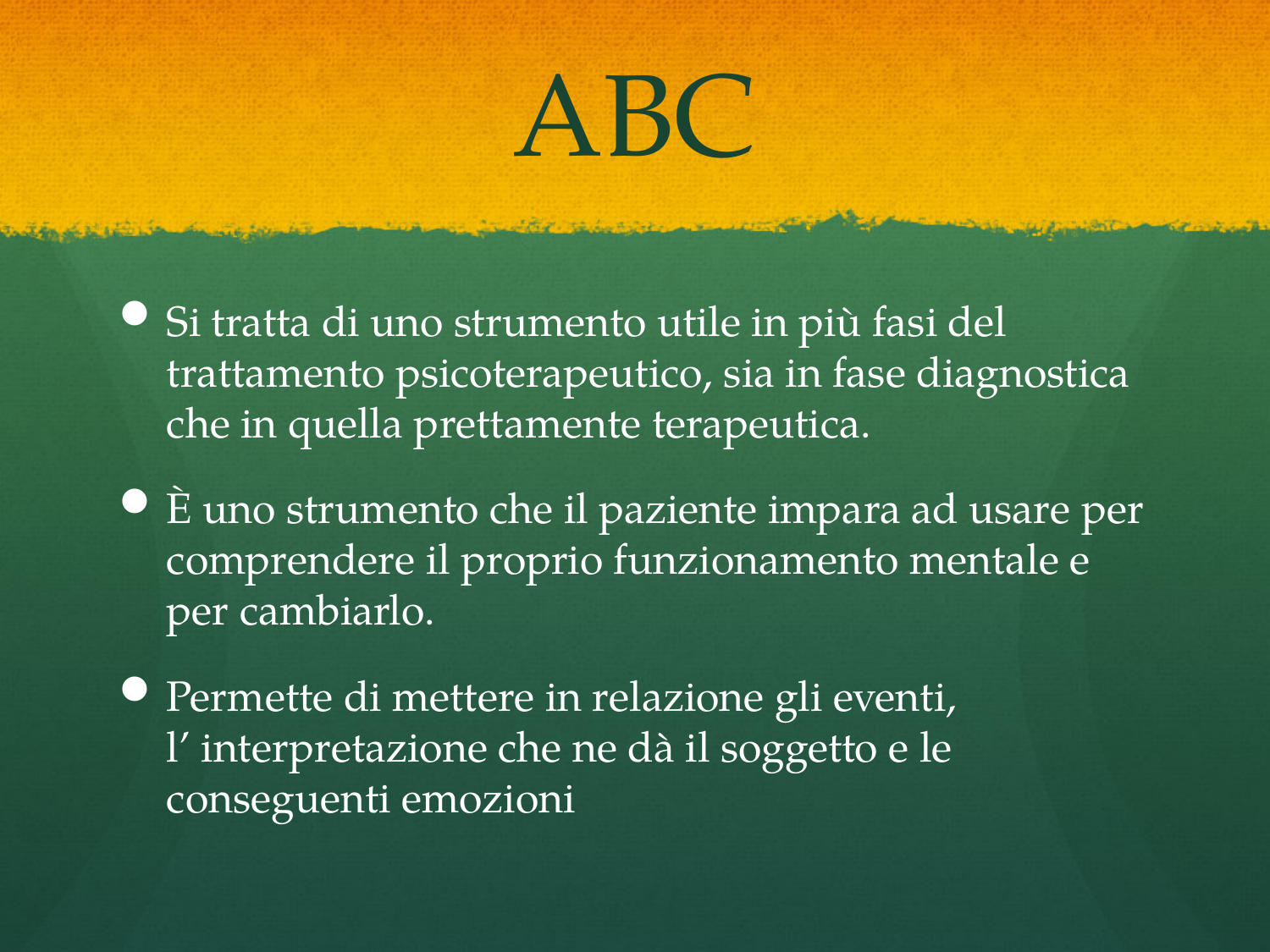

# ABC
Si tratta di uno strumento utile in più fasi del trattamento psicoterapeutico, sia in fase diagnostica che in quella prettamente terapeutica.
È uno strumento che il paziente impara ad usare per comprendere il proprio funzionamento mentale e per cambiarlo.
Permette di mettere in relazione gli eventi,                 l’ interpretazione che ne dà il soggetto e le conseguenti emozioni